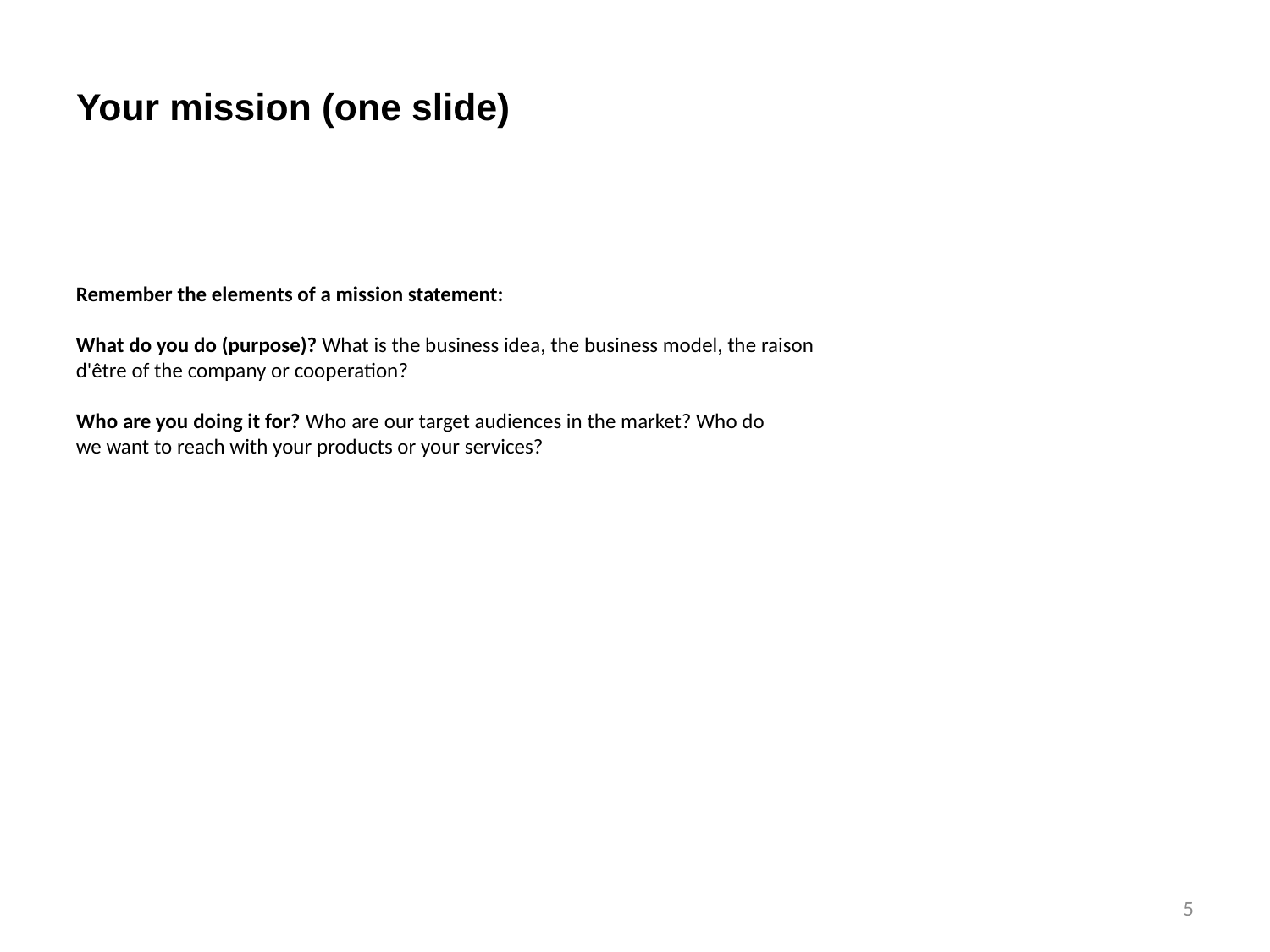

# Your mission (one slide)

Remember the elements of a mission statement:

What do you do (purpose)? What is the business idea, the business model, the raison d'être of the company or cooperation?

Who are you doing it for? Who are our target audiences in the market? Who do
we want to reach with your products or your services?

5